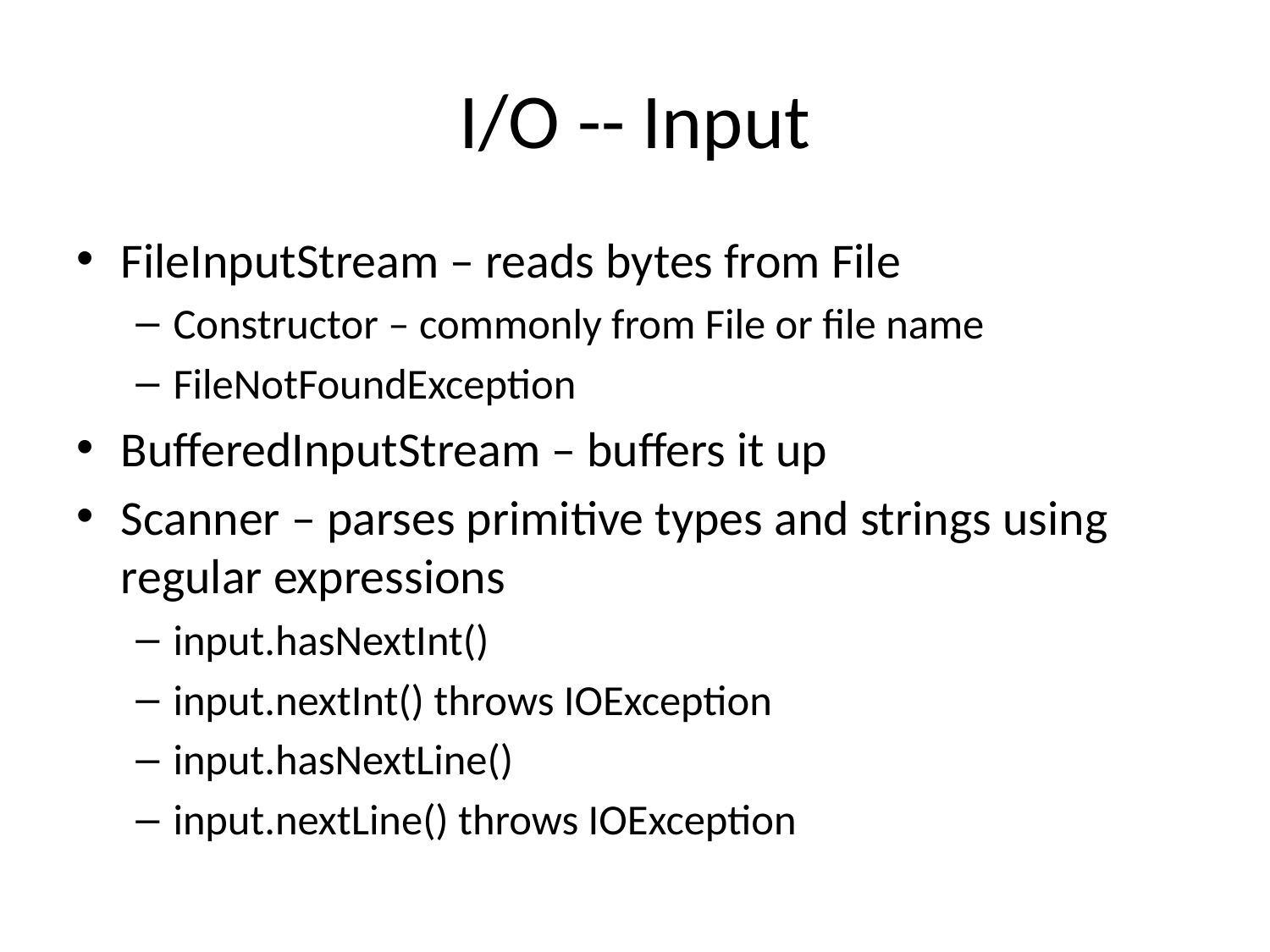

# I/O -- Input
FileInputStream – reads bytes from File
Constructor – commonly from File or file name
FileNotFoundException
BufferedInputStream – buffers it up
Scanner – parses primitive types and strings using regular expressions
input.hasNextInt()
input.nextInt() throws IOException
input.hasNextLine()
input.nextLine() throws IOException